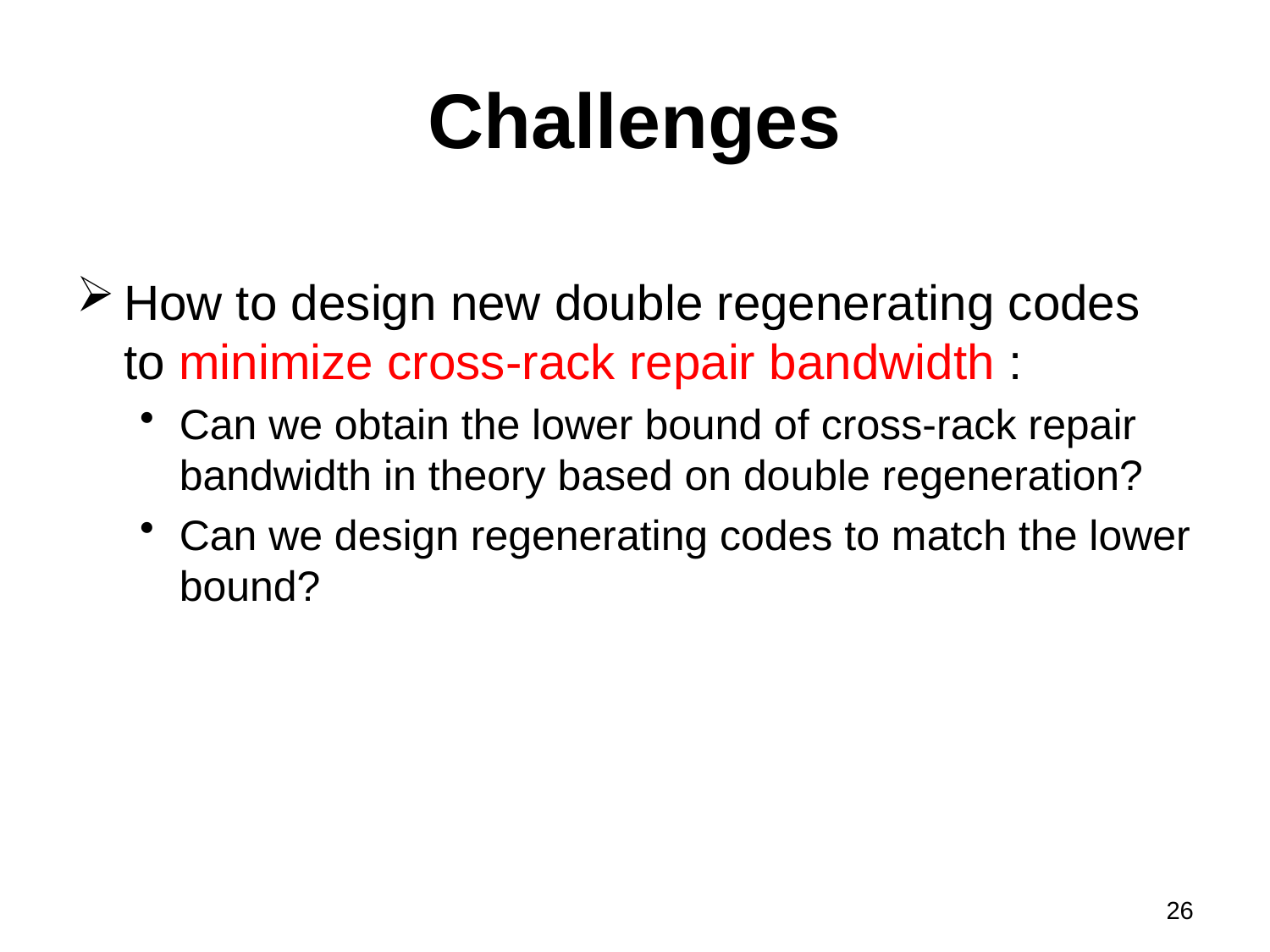

# Challenges
How to design new double regenerating codes to minimize cross-rack repair bandwidth :
Can we obtain the lower bound of cross-rack repair bandwidth in theory based on double regeneration?
Can we design regenerating codes to match the lower bound?

26